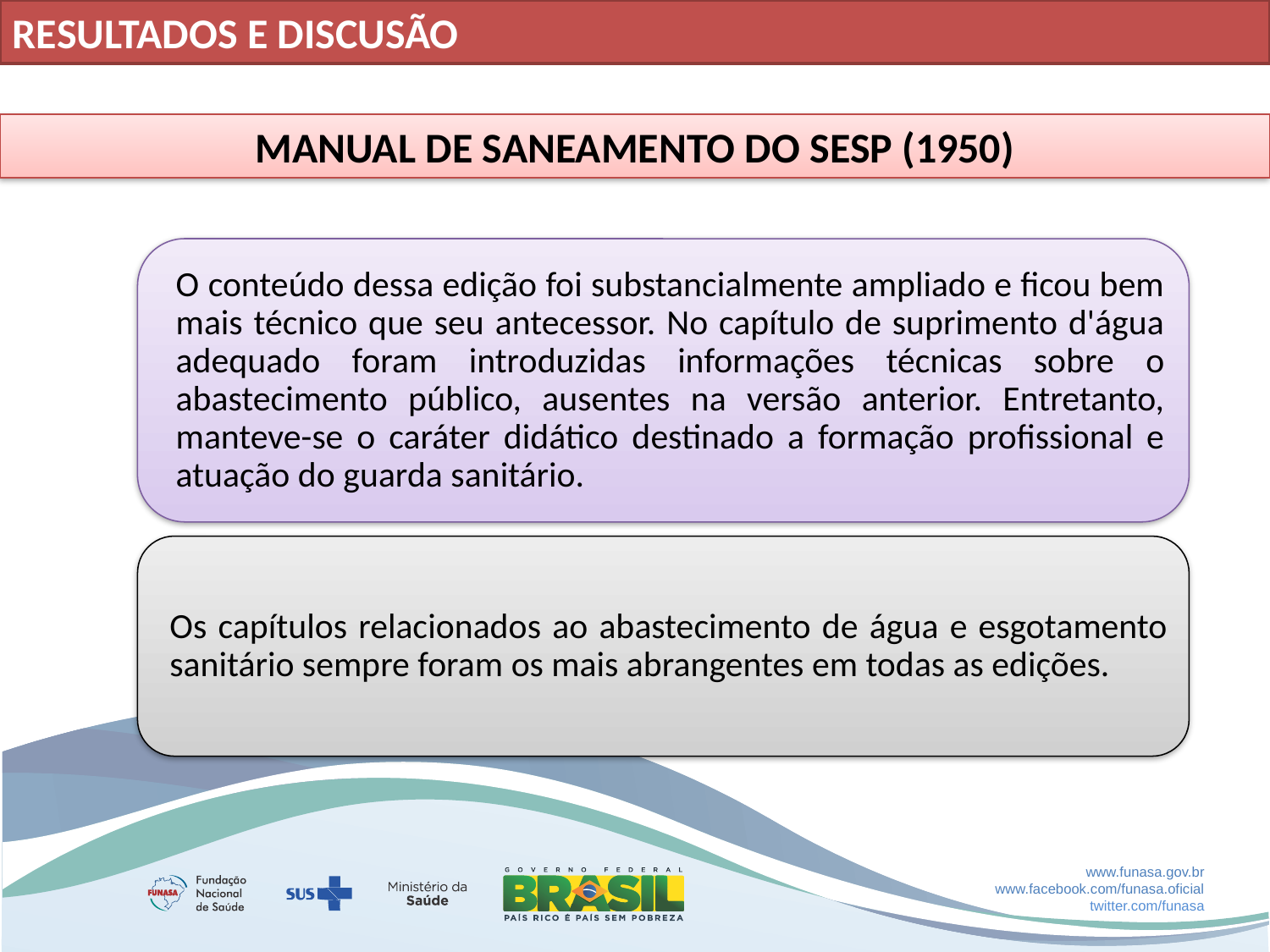

RESULTADOS E DISCUSÃO
MANUAL DE SANEAMENTO DO SESP (1950)
O conteúdo dessa edição foi substancialmente ampliado e ficou bem mais técnico que seu antecessor. No capítulo de suprimento d'água adequado foram introduzidas informações técnicas sobre o abastecimento público, ausentes na versão anterior. Entretanto, manteve-se o caráter didático destinado a formação profissional e atuação do guarda sanitário.
Os capítulos relacionados ao abastecimento de água e esgotamento sanitário sempre foram os mais abrangentes em todas as edições.